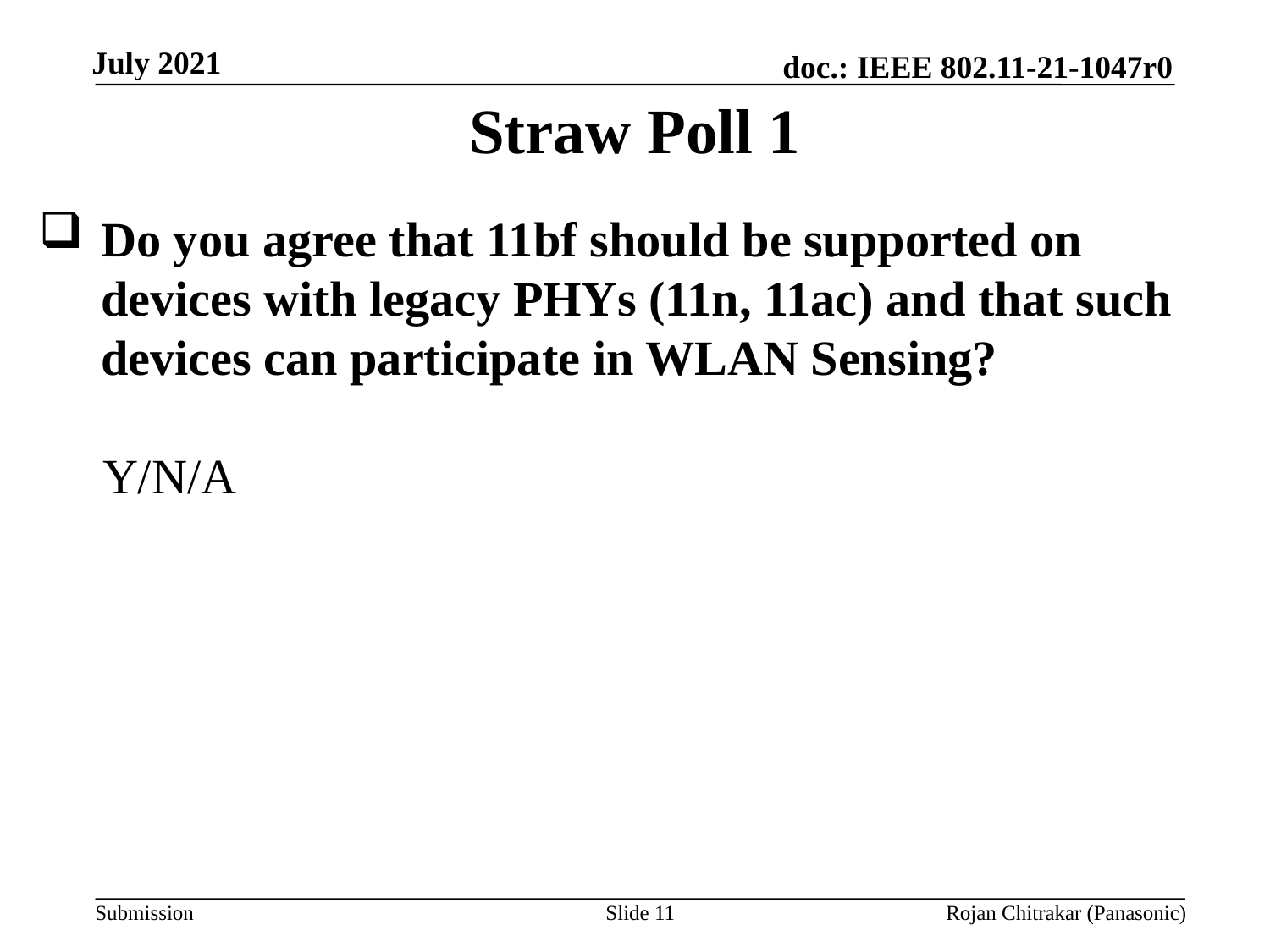

Straw Poll 1
Do you agree that 11bf should be supported on devices with legacy PHYs (11n, 11ac) and that such devices can participate in WLAN Sensing?

Y/N/A
Slide 11
Rojan Chitrakar (Panasonic)